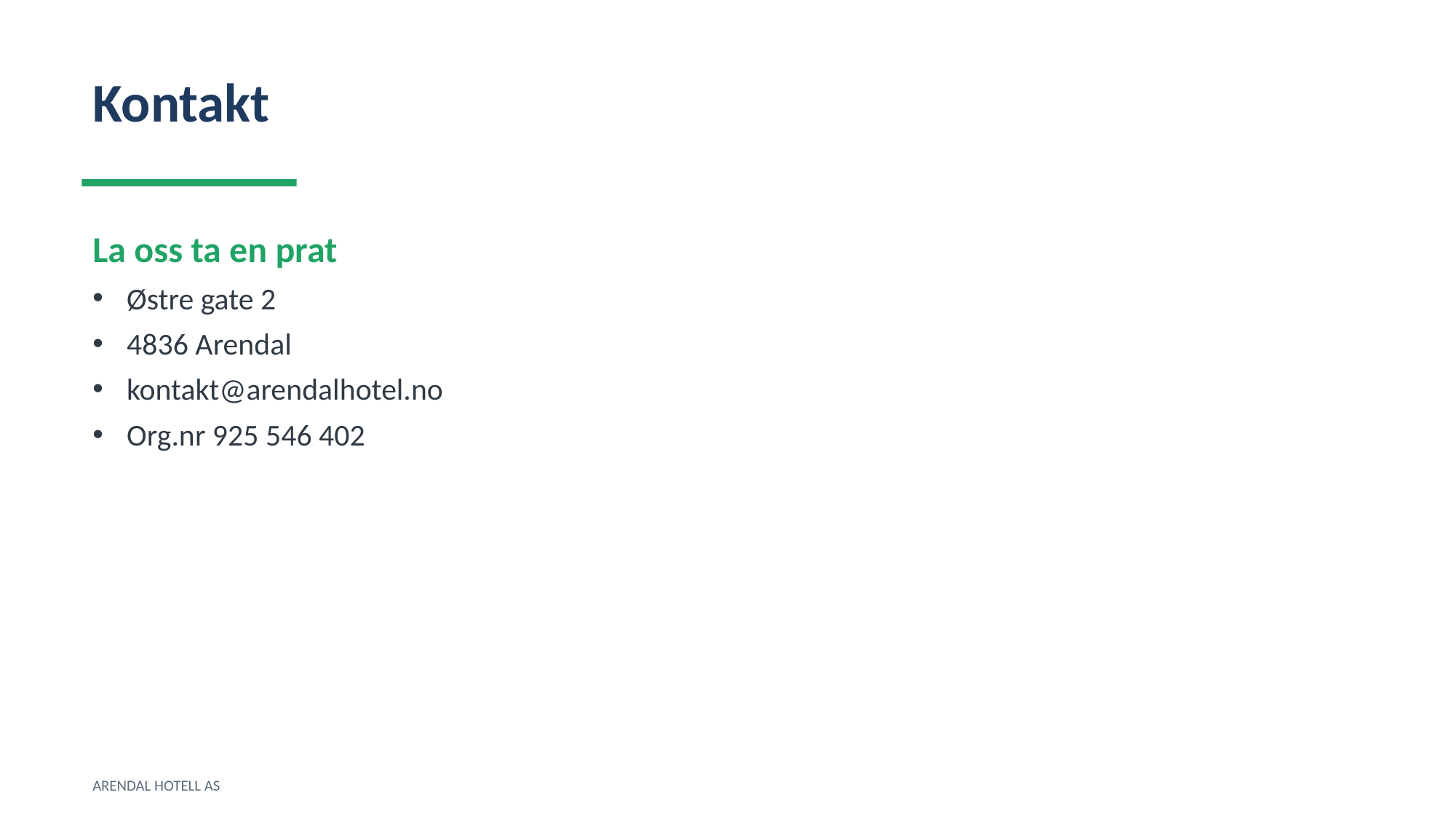

Kontakt

La oss ta en prat
Østre gate 2
4836 Arendal
kontakt@arendalhotel.no
Org.nr 925 546 402
ARENDAL HOTELL AS